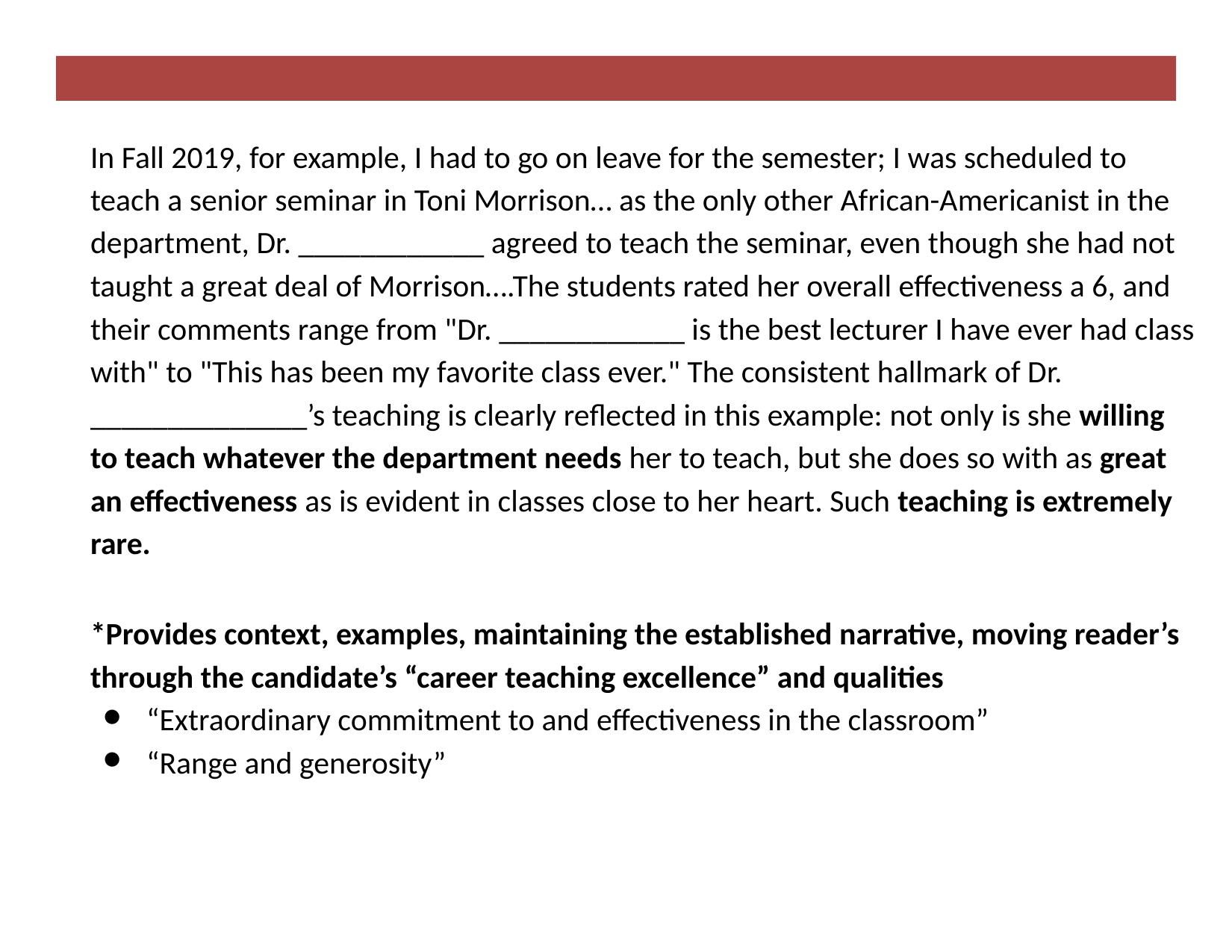

In Fall 2019, for example, I had to go on leave for the semester; I was scheduled to teach a senior seminar in Toni Morrison… as the only other African-Americanist in the department, Dr. ____________ agreed to teach the seminar, even though she had not taught a great deal of Morrison….The students rated her overall effectiveness a 6, and their comments range from "Dr. ____________ is the best lecturer I have ever had class with" to "This has been my favorite class ever." The consistent hallmark of Dr. ______________’s teaching is clearly reflected in this example: not only is she willing to teach whatever the department needs her to teach, but she does so with as great an effectiveness as is evident in classes close to her heart. Such teaching is extremely rare.

*Provides context, examples, maintaining the established narrative, moving reader’s through the candidate’s “career teaching excellence” and qualities
“Extraordinary commitment to and effectiveness in the classroom”
“Range and generosity”